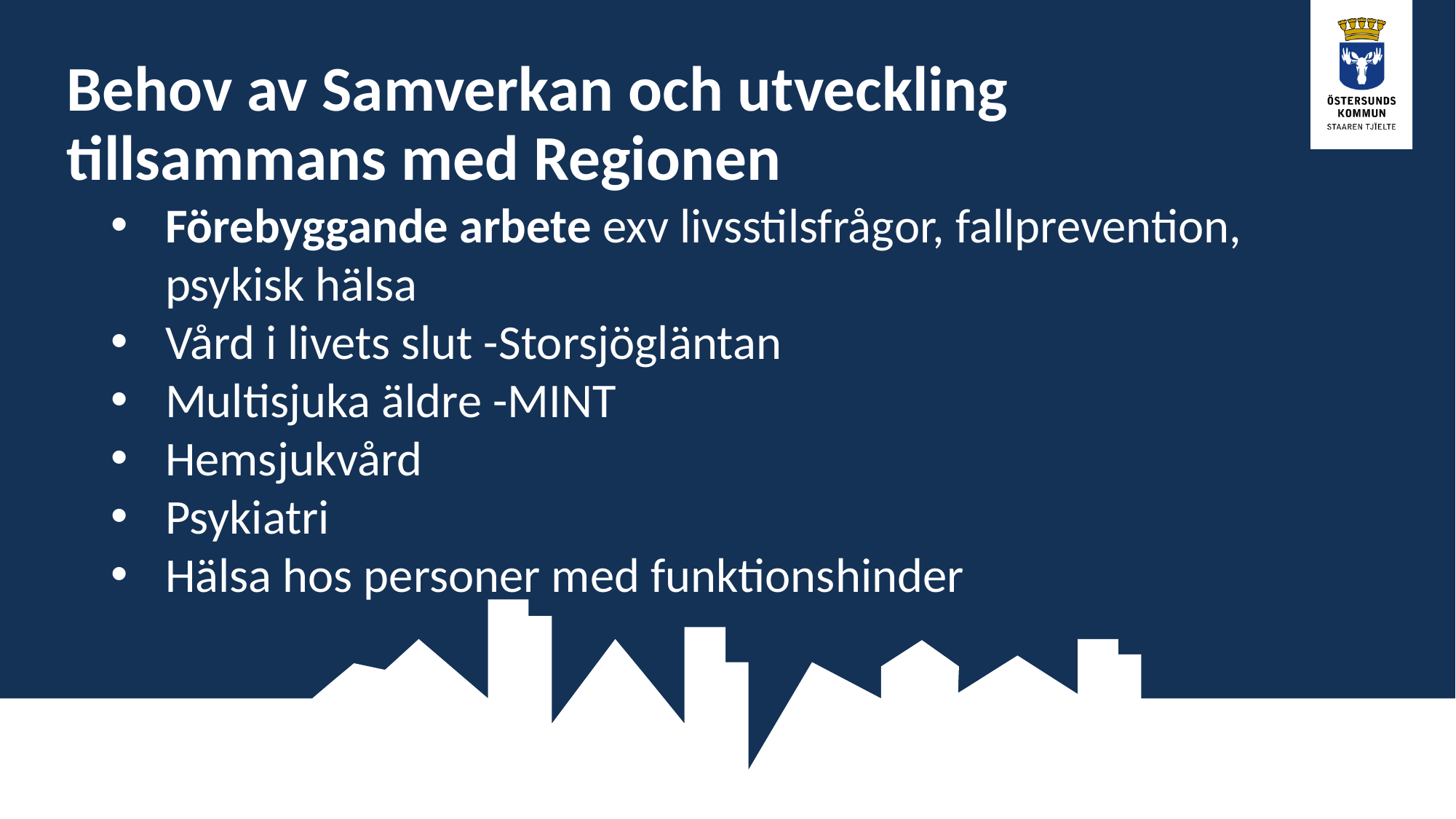

# Behov av Samverkan och utveckling tillsammans med Regionen
Förebyggande arbete exv livsstilsfrågor, fallprevention, psykisk hälsa
Vård i livets slut -Storsjögläntan
Multisjuka äldre -MINT
Hemsjukvård
Psykiatri
Hälsa hos personer med funktionshinder